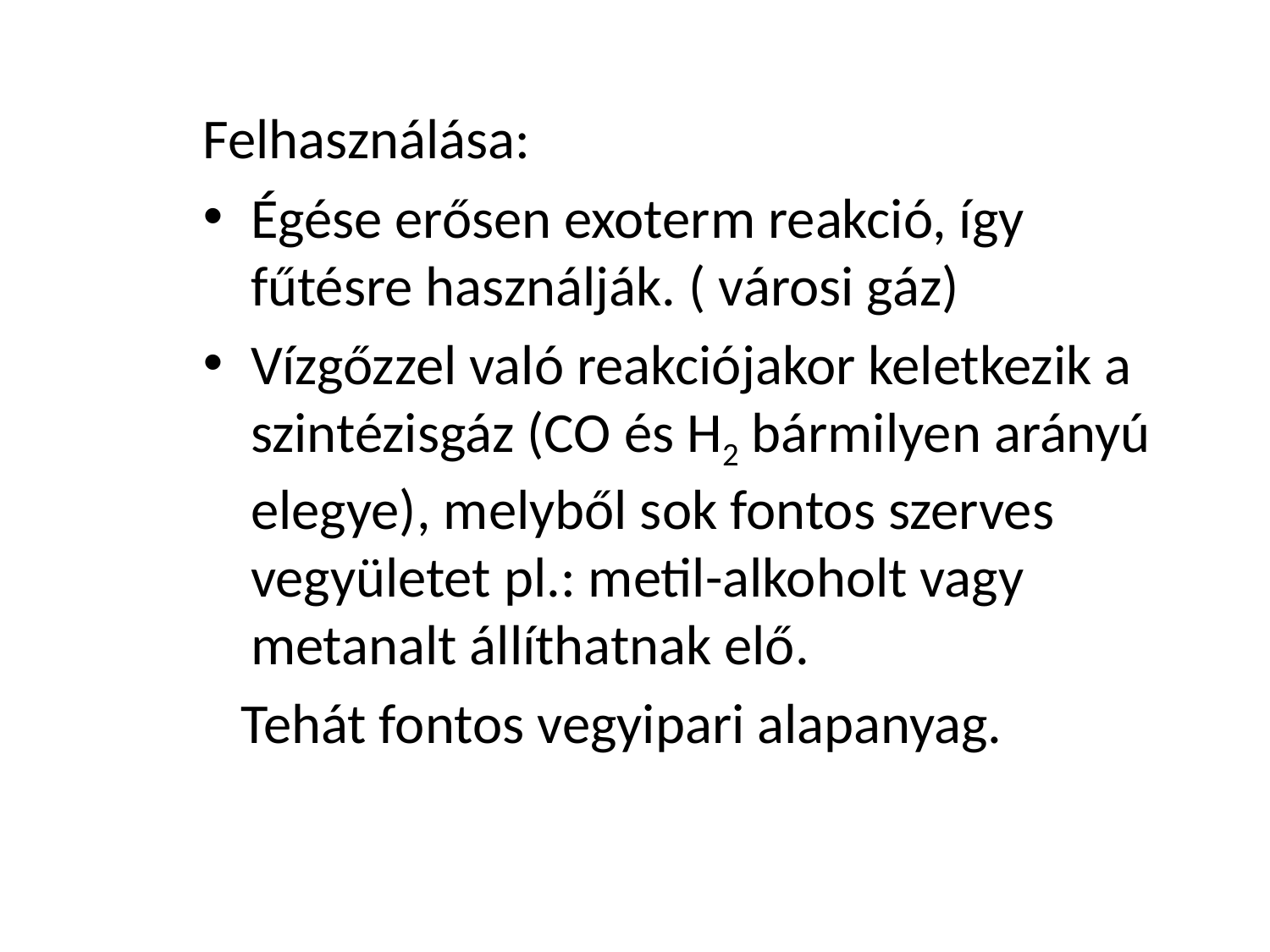

Felhasználása:
Égése erősen exoterm reakció, így fűtésre használják. ( városi gáz)
Vízgőzzel való reakciójakor keletkezik a szintézisgáz (CO és H2 bármilyen arányú elegye), melyből sok fontos szerves vegyületet pl.: metil-alkoholt vagy metanalt állíthatnak elő.
   Tehát fontos vegyipari alapanyag.